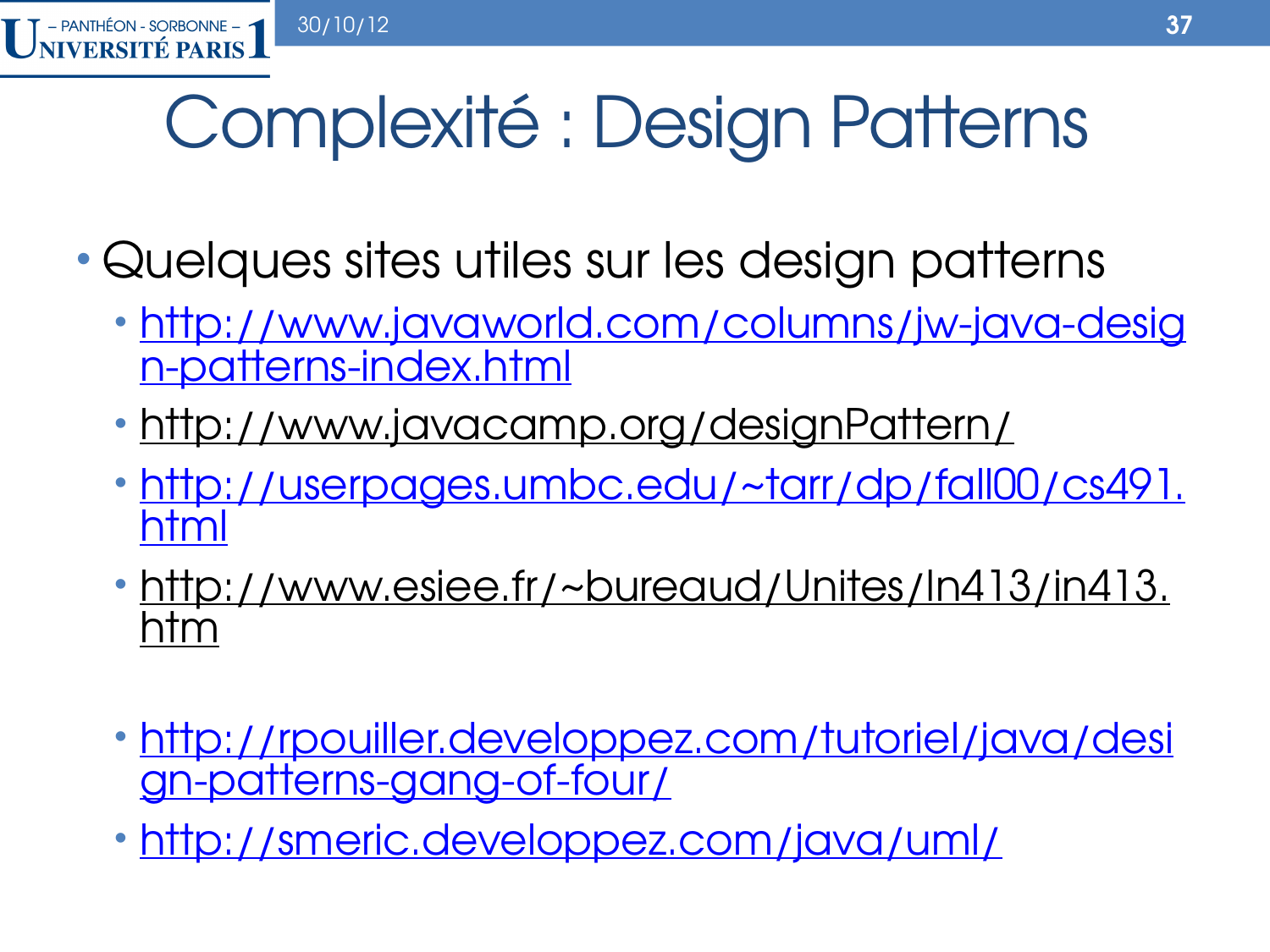

30/10/12
37
# Complexité : Design Patterns
Quelques sites utiles sur les design patterns
http://www.javaworld.com/columns/jw-java-design-patterns-index.html
http://www.javacamp.org/designPattern/
http://userpages.umbc.edu/~tarr/dp/fall00/cs491.html
http://www.esiee.fr/~bureaud/Unites/In413/in413.htm
http://rpouiller.developpez.com/tutoriel/java/design-patterns-gang-of-four/
http://smeric.developpez.com/java/uml/